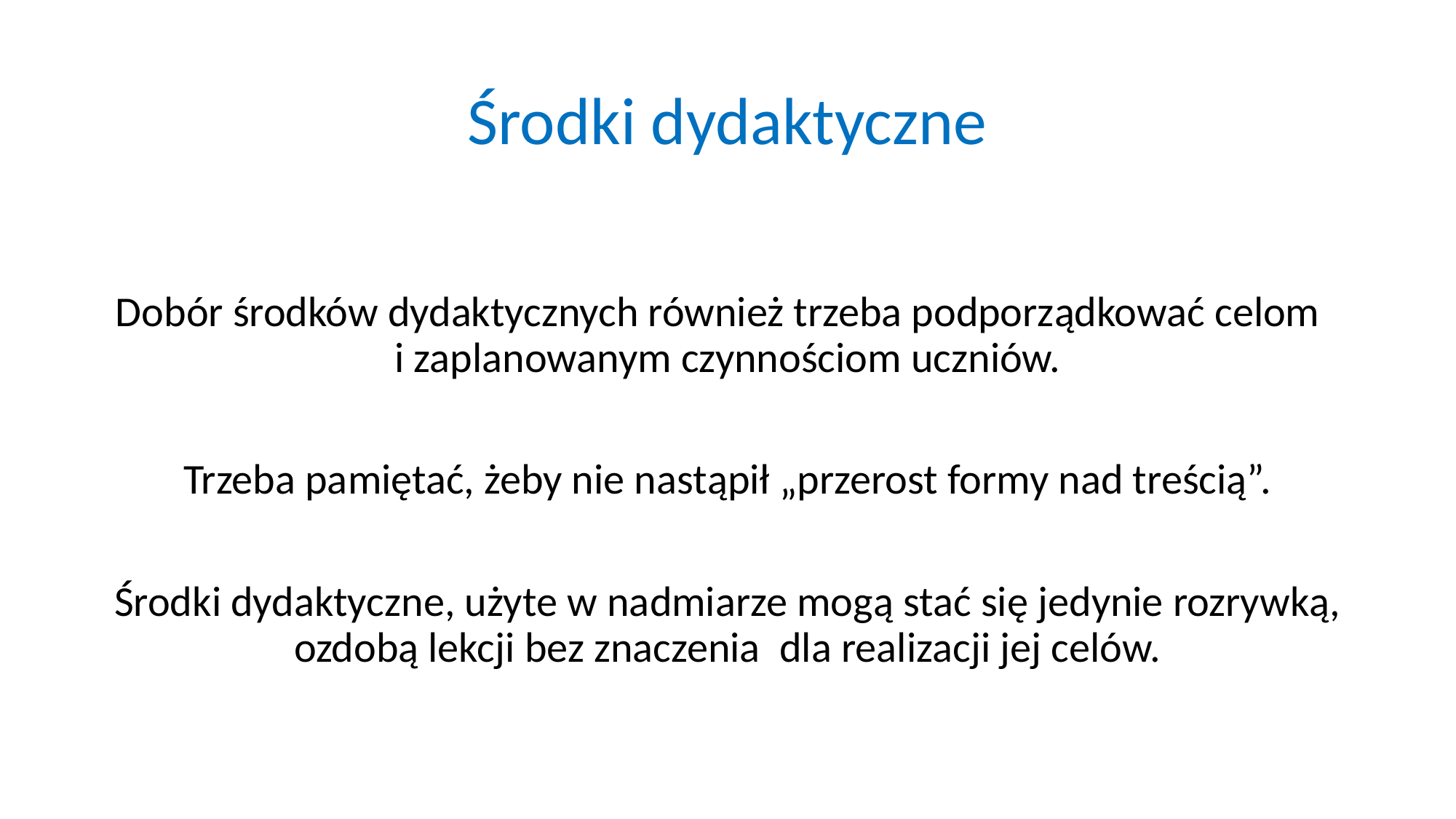

# Środki dydaktyczne

Dobór środków dydaktycznych również trzeba podporządkować celom   i zaplanowanym czynnościom uczniów.

Trzeba pamiętać, żeby nie nastąpił „przerost formy nad treścią”.

Środki dydaktyczne, użyte w nadmiarze mogą stać się jedynie rozrywką, ozdobą lekcji bez znaczenia  dla realizacji jej celów.